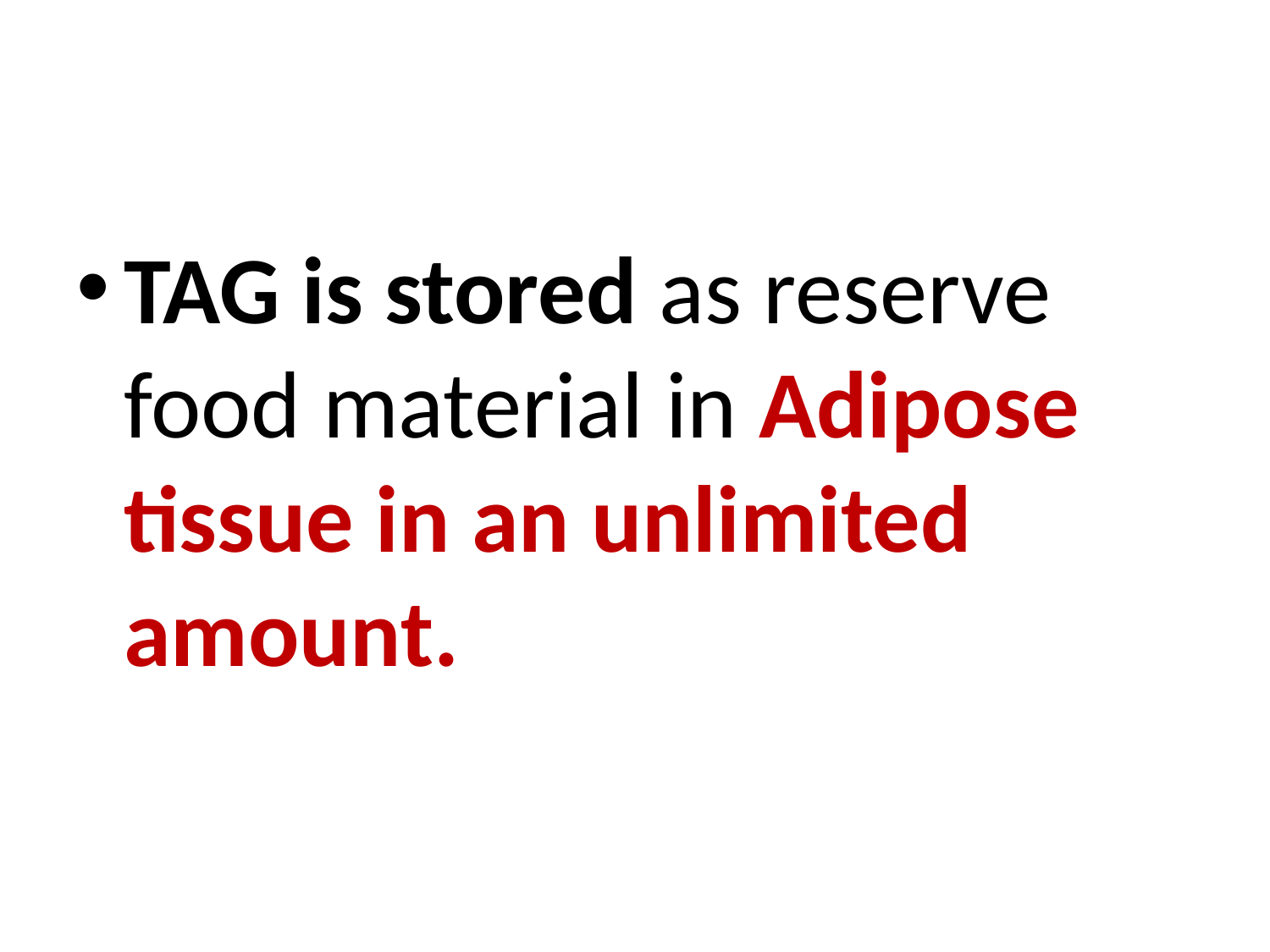

TAG is stored as reserve food material in Adipose tissue in an unlimited amount.